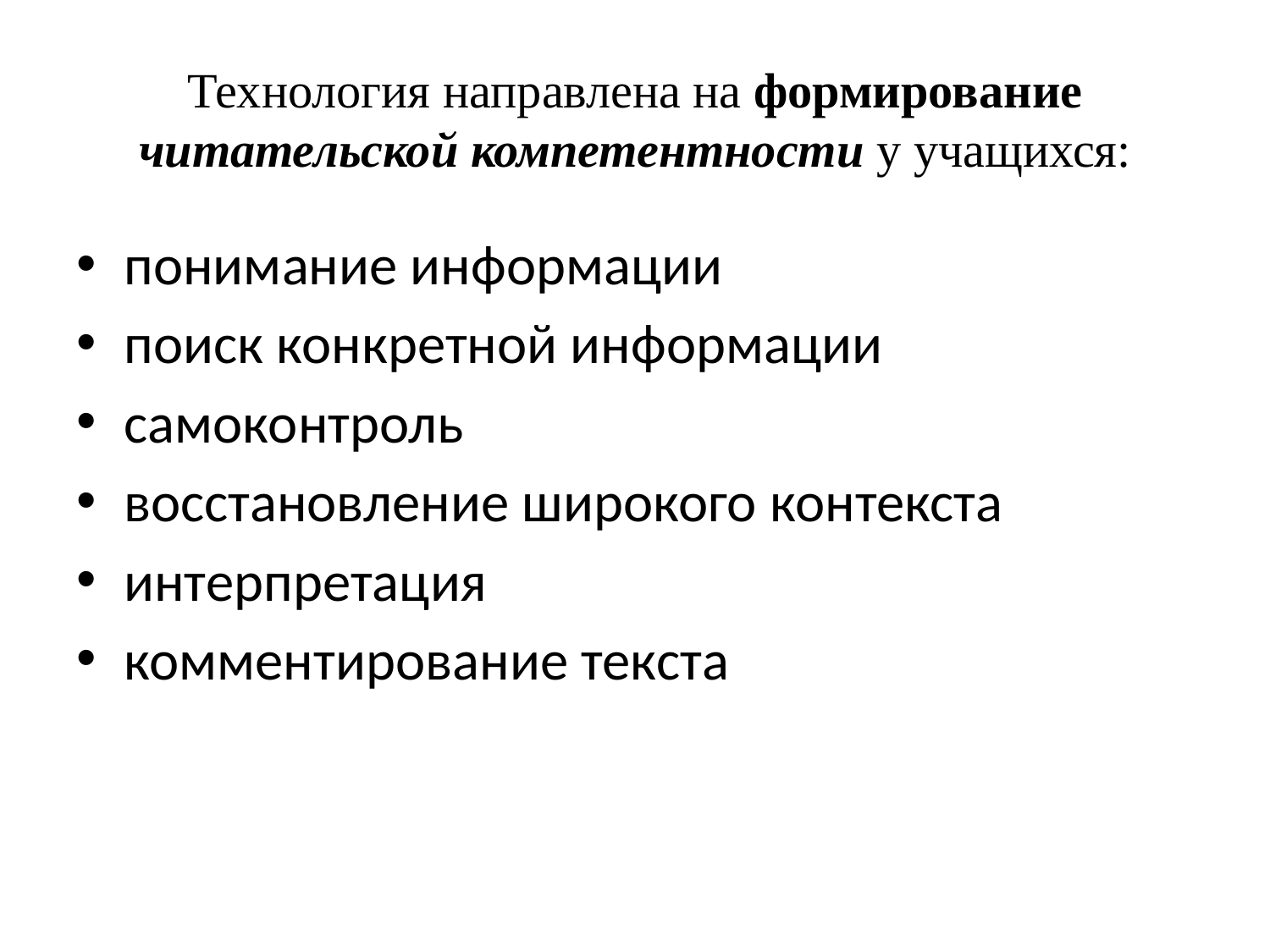

# Технология направлена на формирование читательской компетентности у учащихся:
понимание информации
поиск конкретной информации
самоконтроль
восстановление широкого контекста
интерпретация
комментирование текста